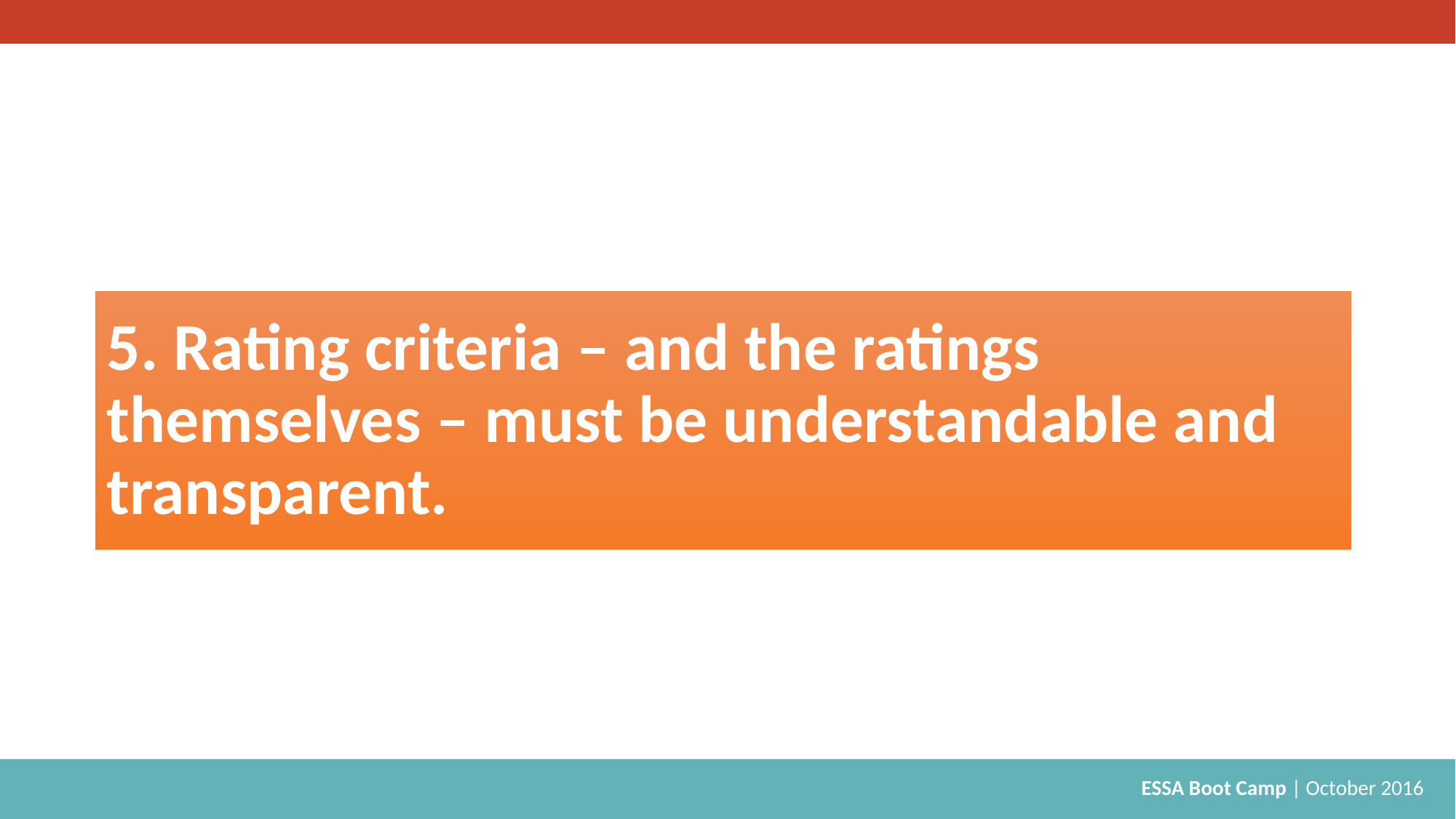

# 5. Rating criteria – and the ratings themselves – must be understandable and transparent.